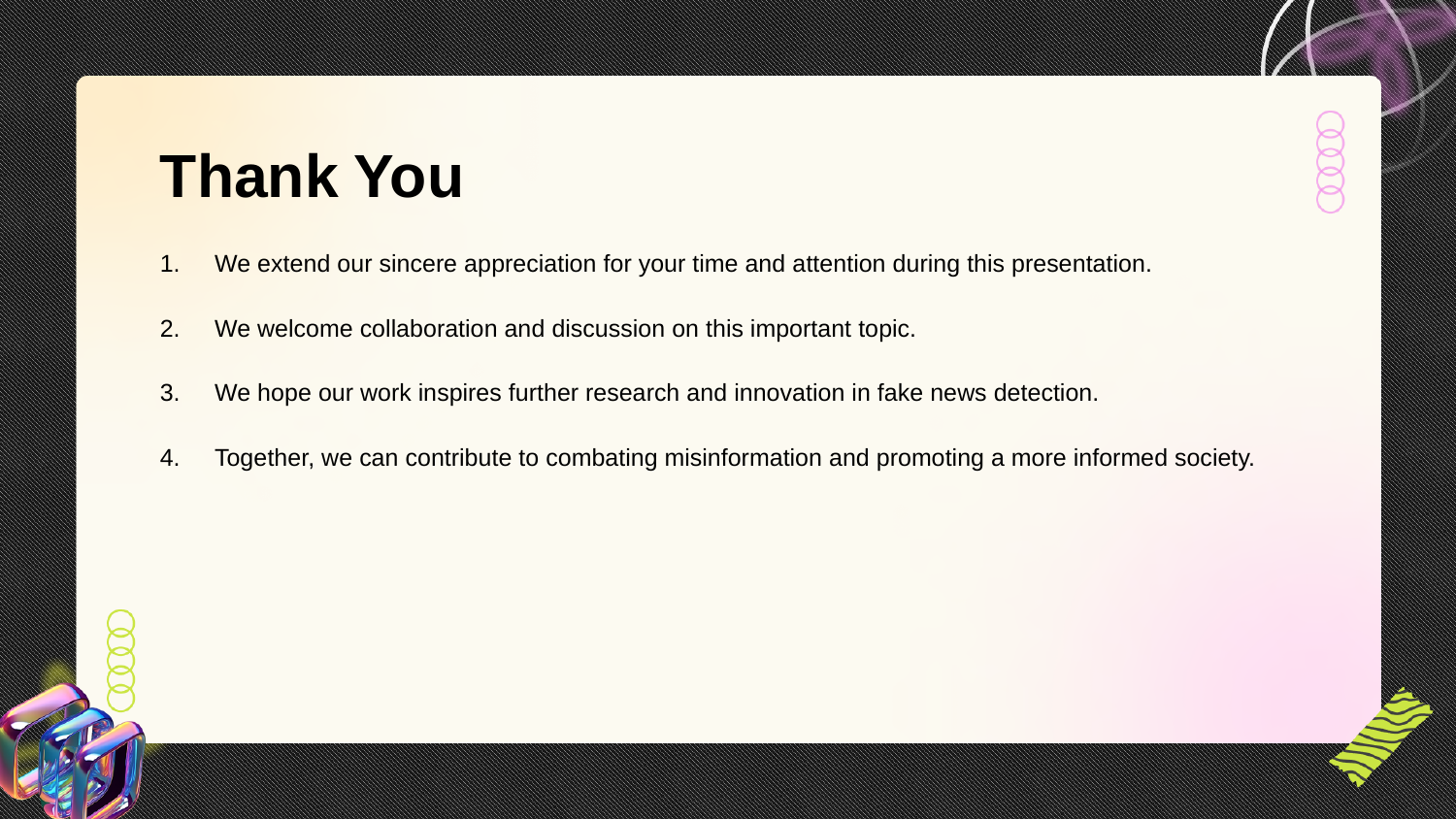

Thank You
We extend our sincere appreciation for your time and attention during this presentation.
We welcome collaboration and discussion on this important topic.
We hope our work inspires further research and innovation in fake news detection.
Together, we can contribute to combating misinformation and promoting a more informed society.